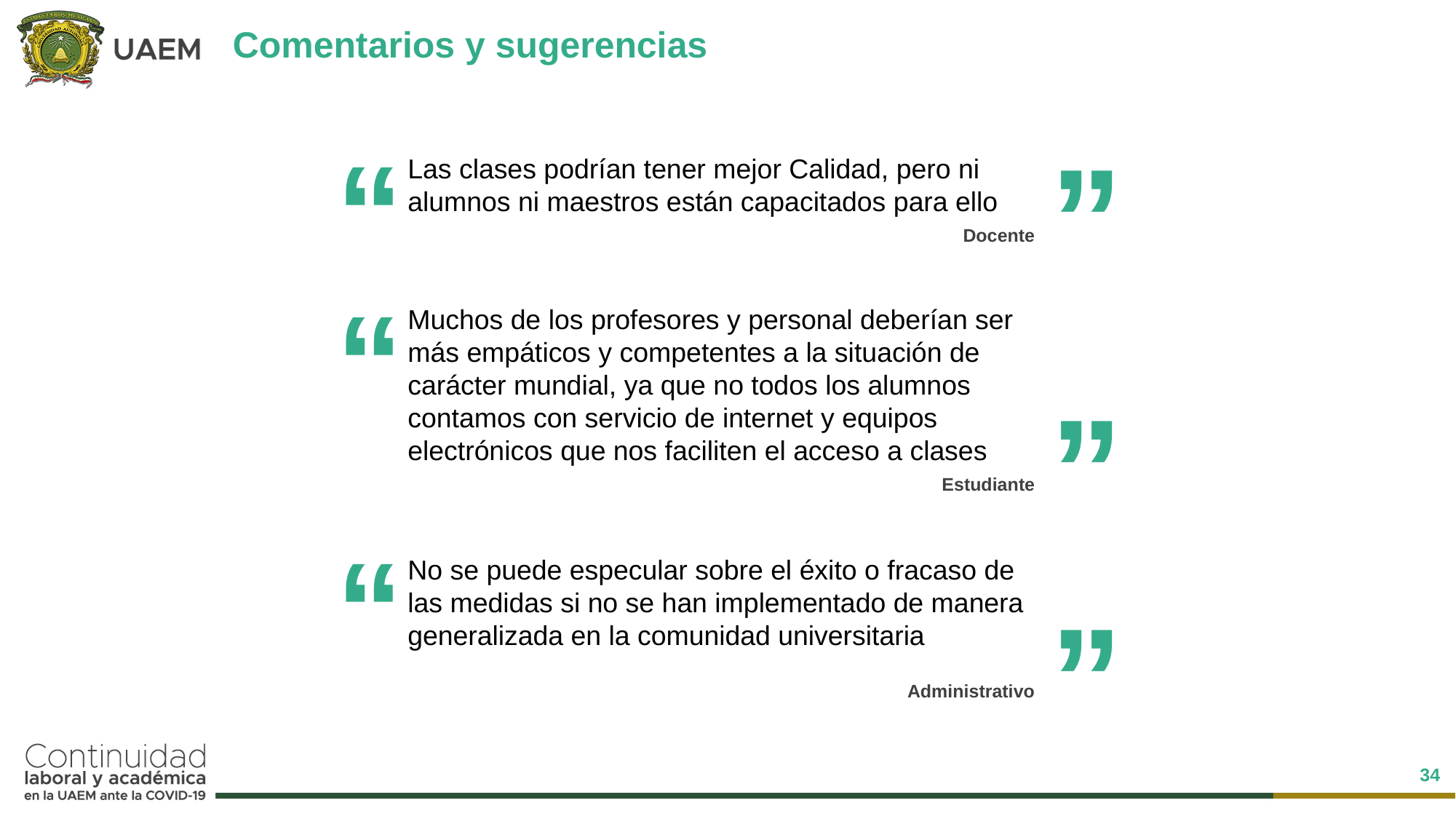

Comentarios y sugerencias
”
“
Las clases podrían tener mejor Calidad, pero ni alumnos ni maestros están capacitados para ello
Docente
“
Muchos de los profesores y personal deberían ser más empáticos y competentes a la situación de carácter mundial, ya que no todos los alumnos contamos con servicio de internet y equipos electrónicos que nos faciliten el acceso a clases
”
Estudiante
“
No se puede especular sobre el éxito o fracaso de las medidas si no se han implementado de manera generalizada en la comunidad universitaria
”
Administrativo
34